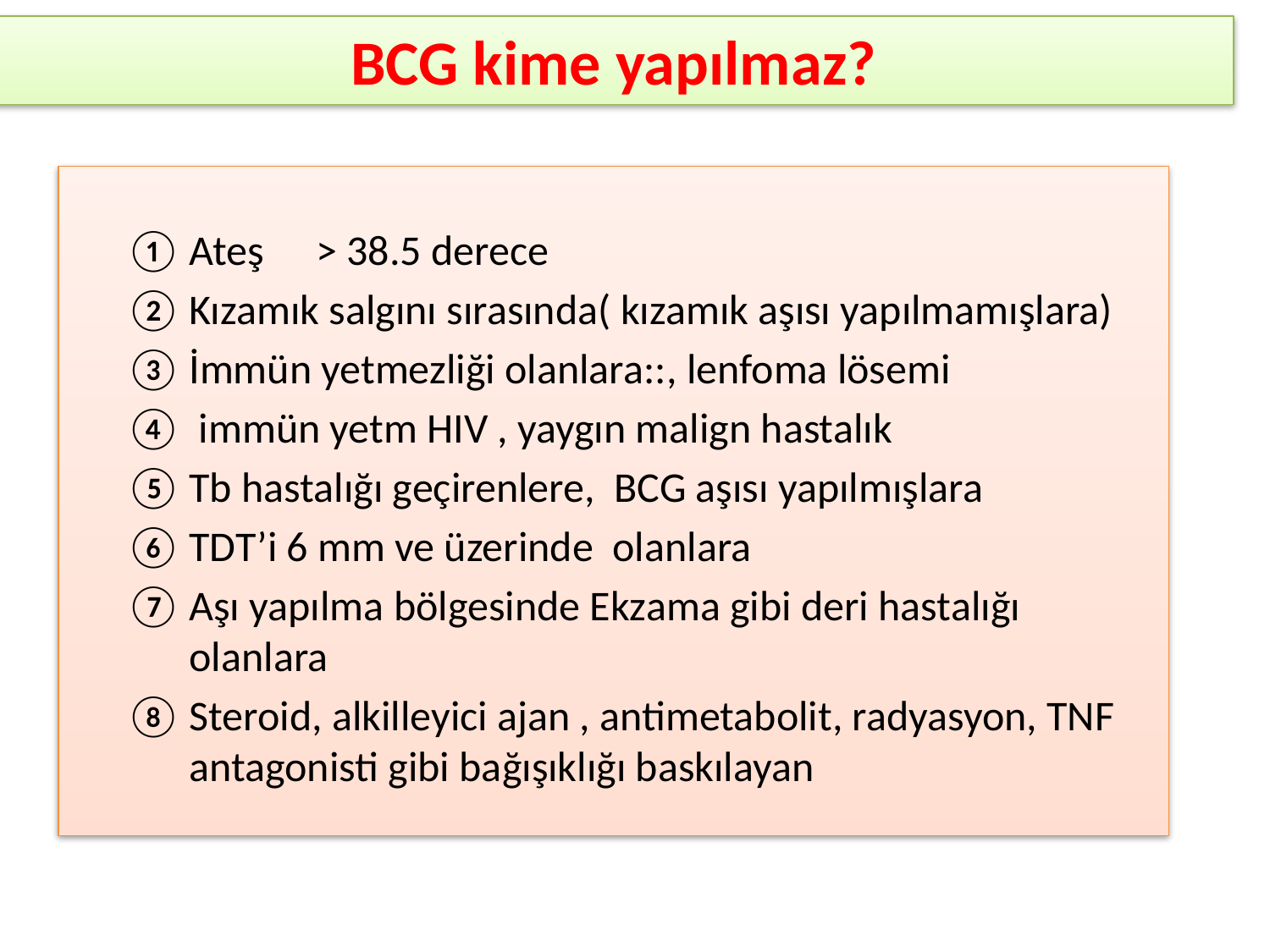

BCG kime yapılmaz?

Ateş  	> 38.5 derece
Kızamık salgını sırasında( kızamık aşısı yapılmamışlara)
İmmün yetmezliği olanlara::, lenfoma lösemi
 immün yetm HIV , yaygın malign hastalık
Tb hastalığı geçirenlere,  BCG aşısı yapılmışlara
TDT’i 6 mm ve üzerinde  olanlara
Aşı yapılma bölgesinde Ekzama gibi deri hastalığı olanlara
Steroid, alkilleyici ajan , antimetabolit, radyasyon, TNF antagonisti gibi bağışıklığı baskılayan